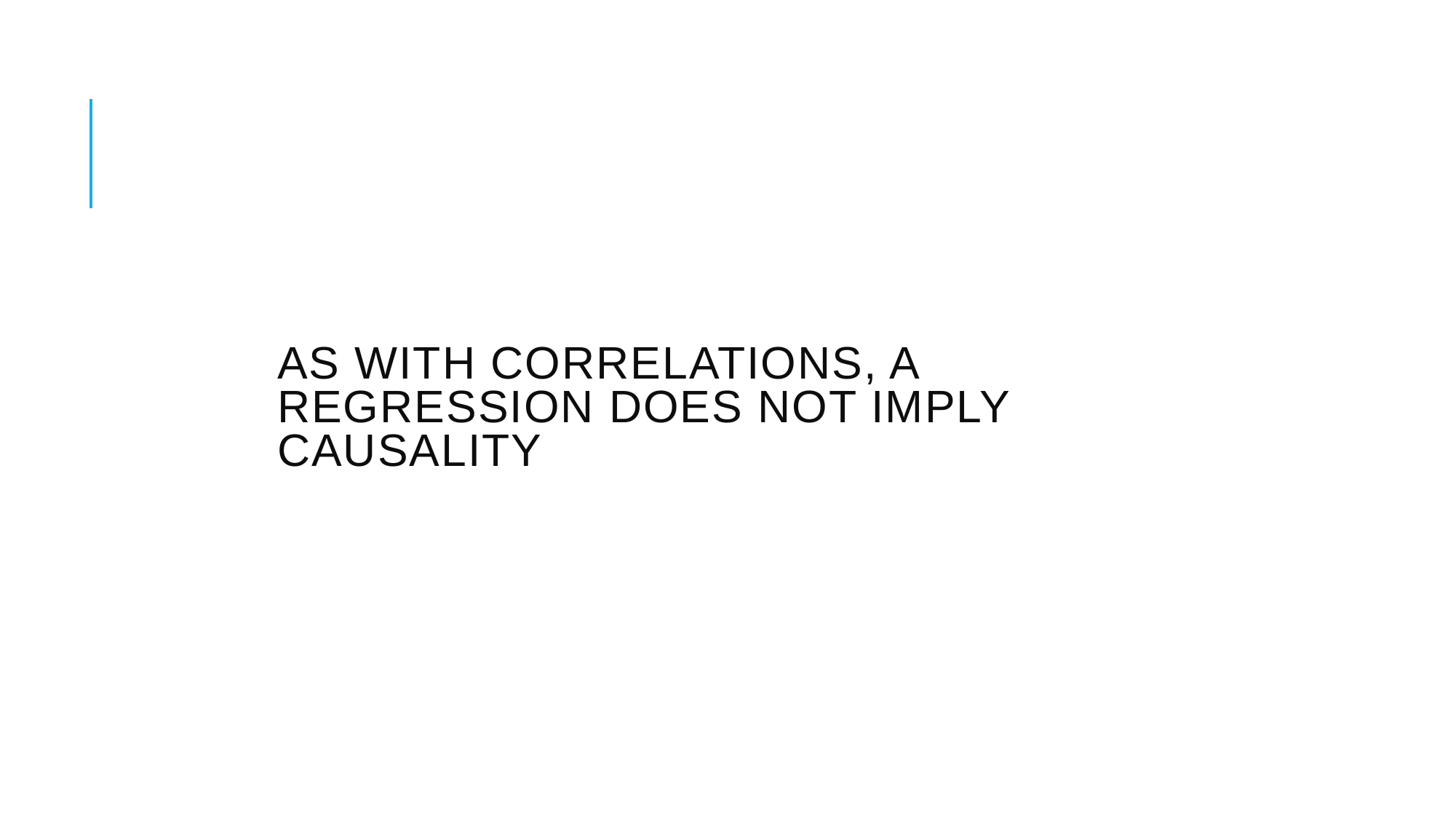

# As with Correlations, a regression does not imply causality